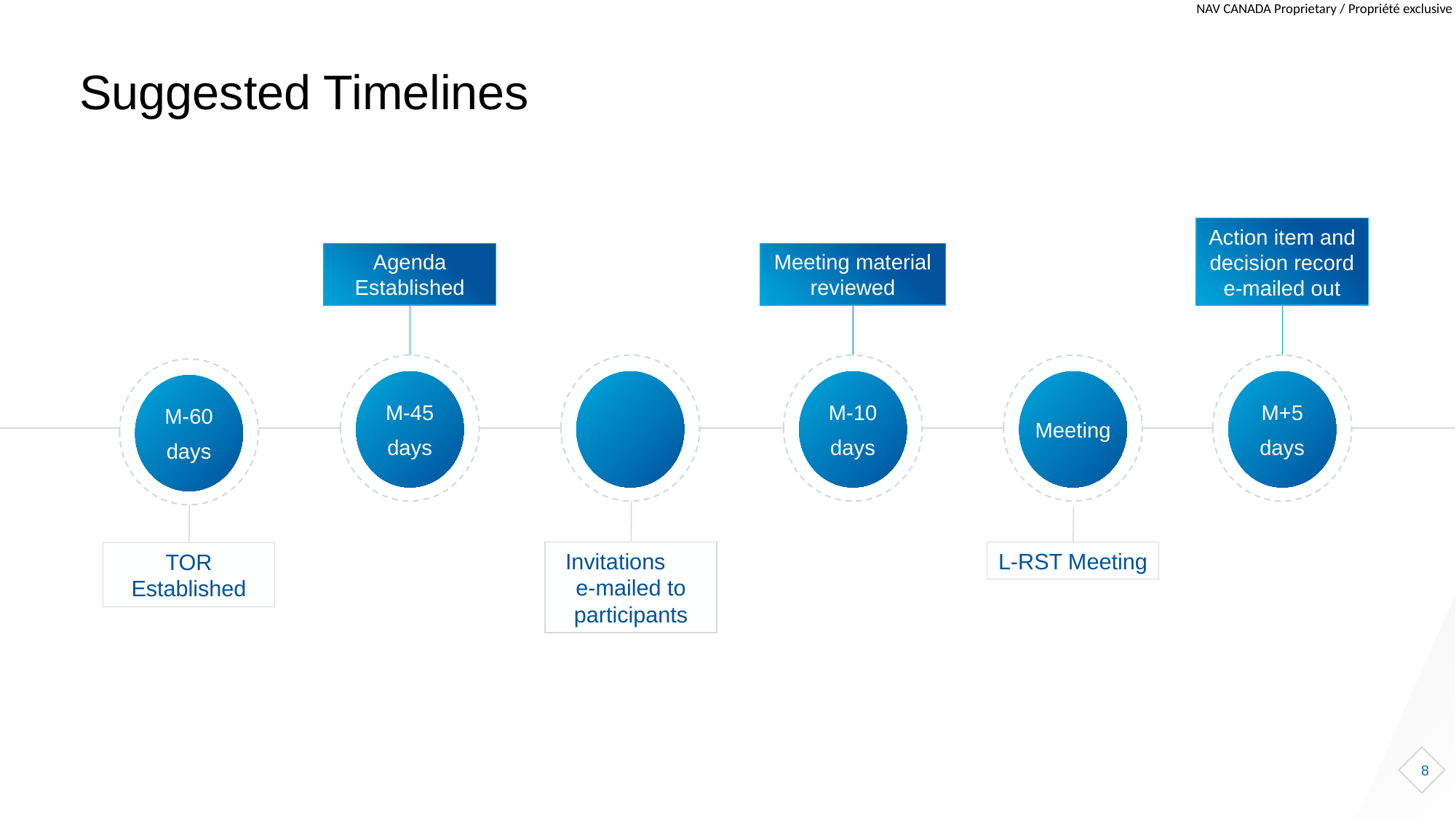

# Suggested Timelines
Action item and decision record e-mailed out
Agenda Established
Meeting material reviewed

M-10
days

M-45
days

Meeting

M+5
days

M-60
days
Invitations      e-mailed to participants
L-RST Meeting
TOR Established
8